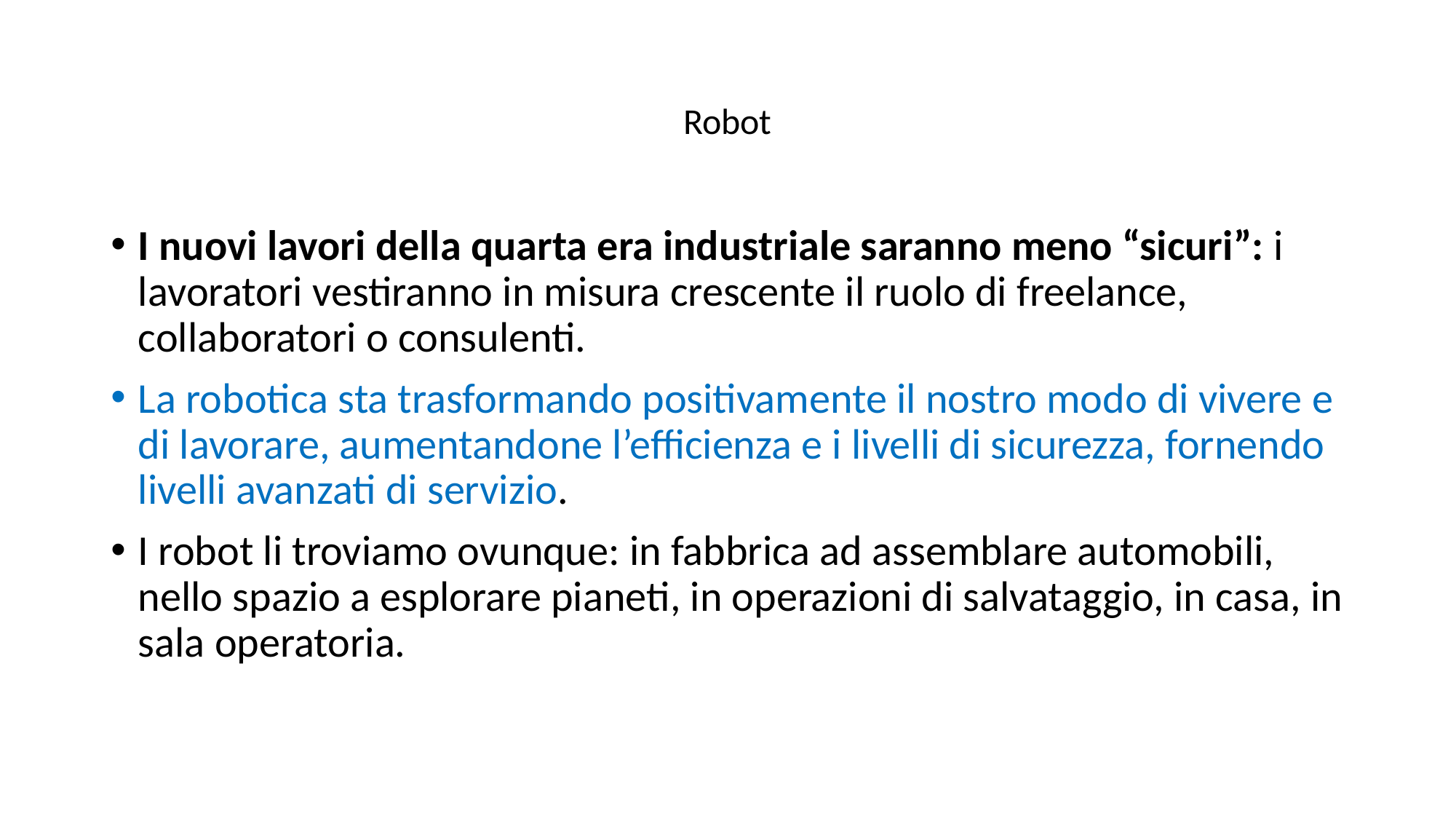

# Robot
I nuovi lavori della quarta era industriale saranno meno “sicuri”: i lavoratori vestiranno in misura crescente il ruolo di freelance, collaboratori o consulenti.
La robotica sta trasformando positivamente il nostro modo di vivere e di lavorare, aumentandone l’efficienza e i livelli di sicurezza, fornendo livelli avanzati di servizio.
I robot li troviamo ovunque: in fabbrica ad assemblare automobili, nello spazio a esplorare pianeti, in operazioni di salvataggio, in casa, in sala operatoria.